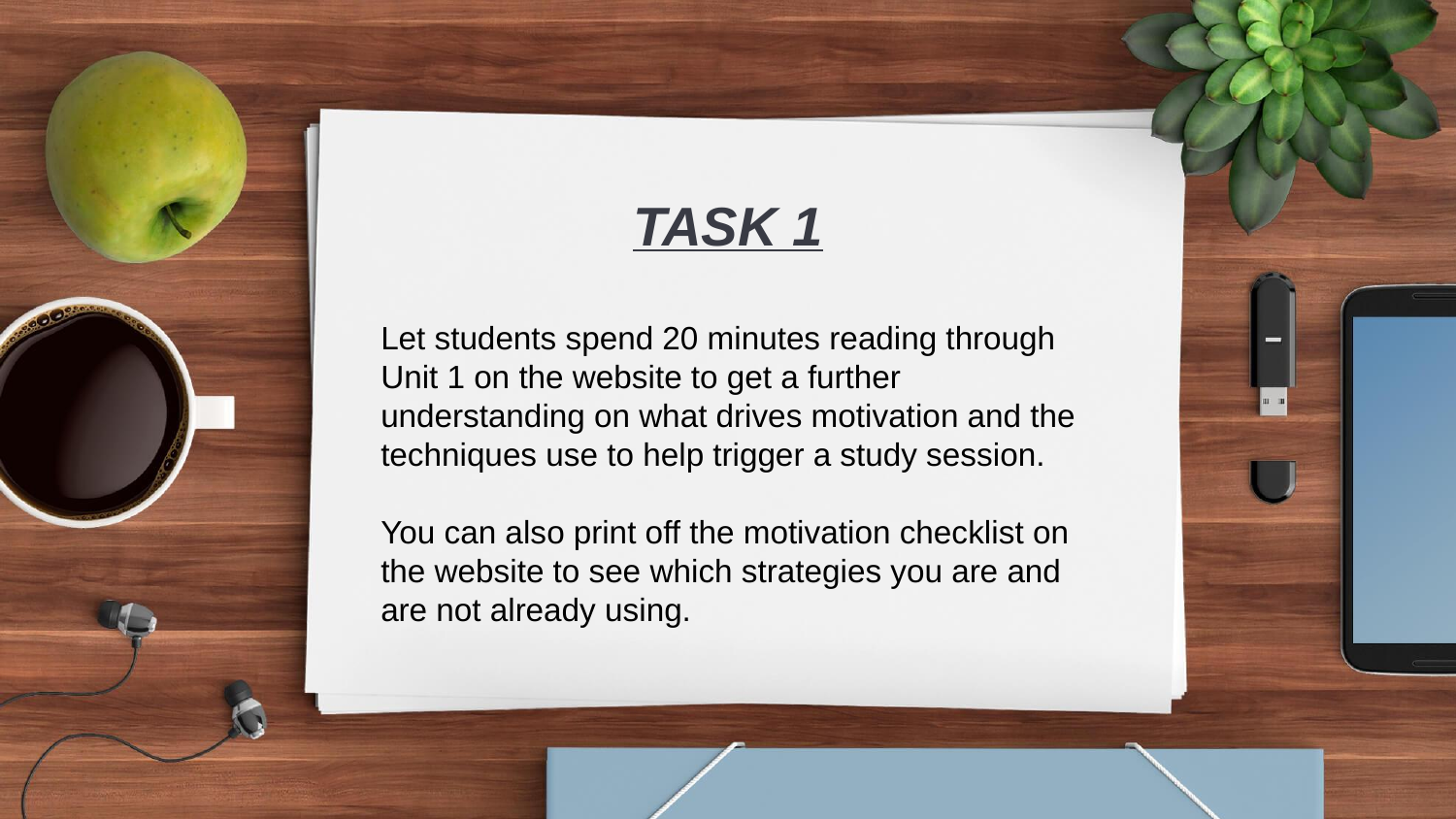

# TASK 1

Let students spend 20 minutes reading through Unit 1 on the website to get a further understanding on what drives motivation and the techniques use to help trigger a study session.

You can also print off the motivation checklist on the website to see which strategies you are and are not already using.